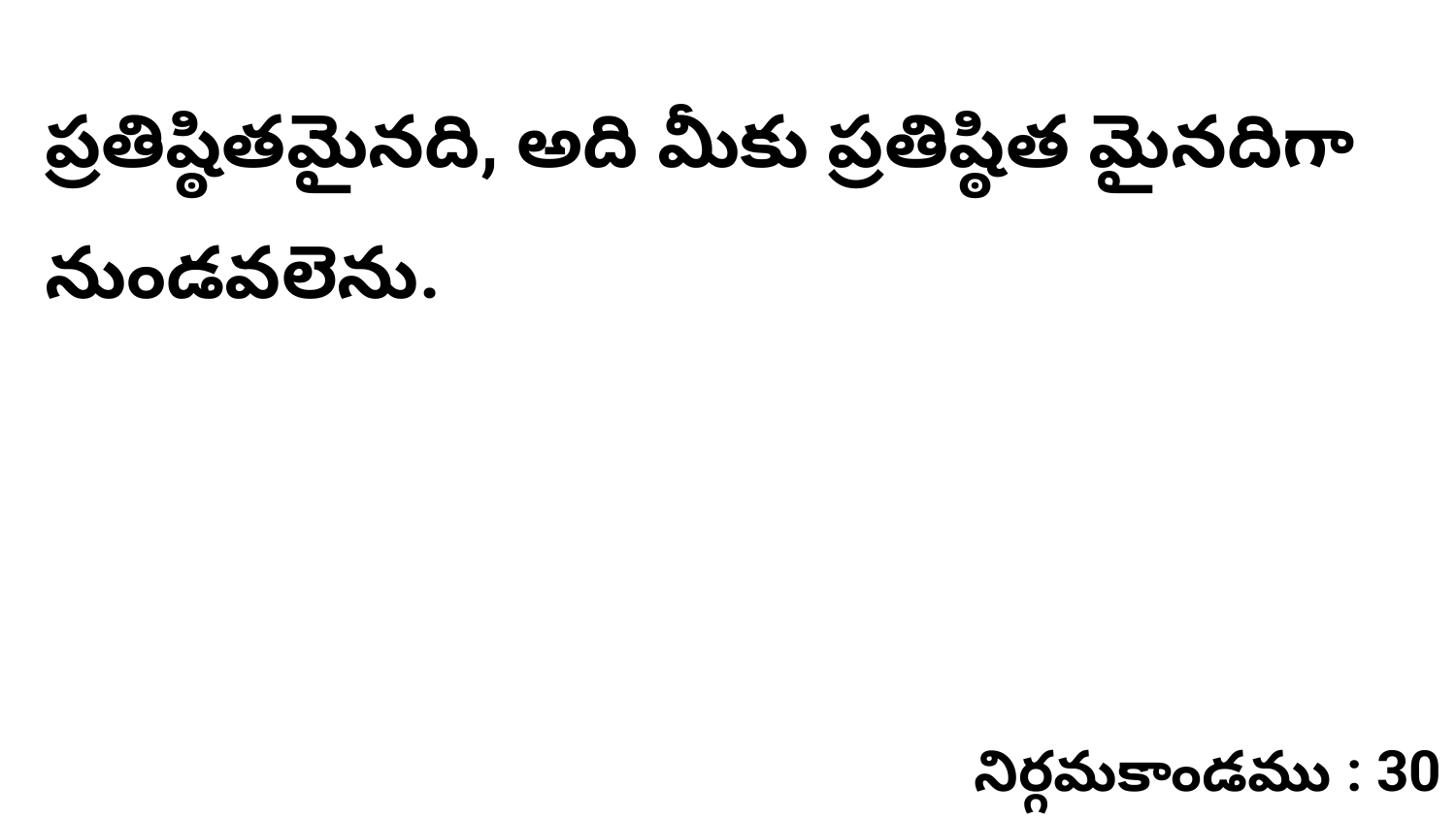

ప్రతిష్ఠితమైనది, అది మీకు ప్రతిష్ఠిత మైనదిగా నుండవలెను.
నిర్గమకాండము : 30